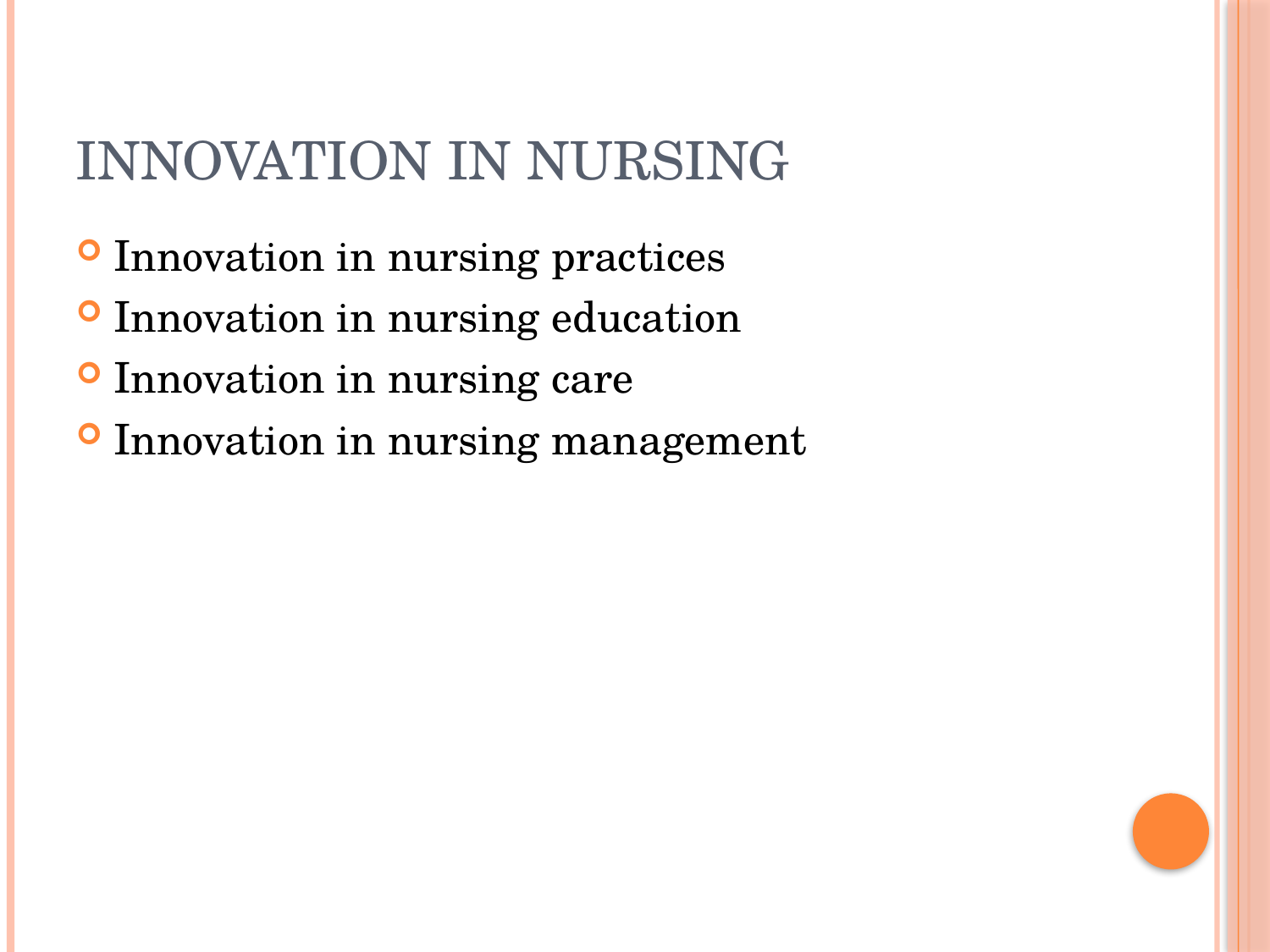

# Innovation in Nursing
Innovation in nursing practices
Innovation in nursing education
Innovation in nursing care
Innovation in nursing management